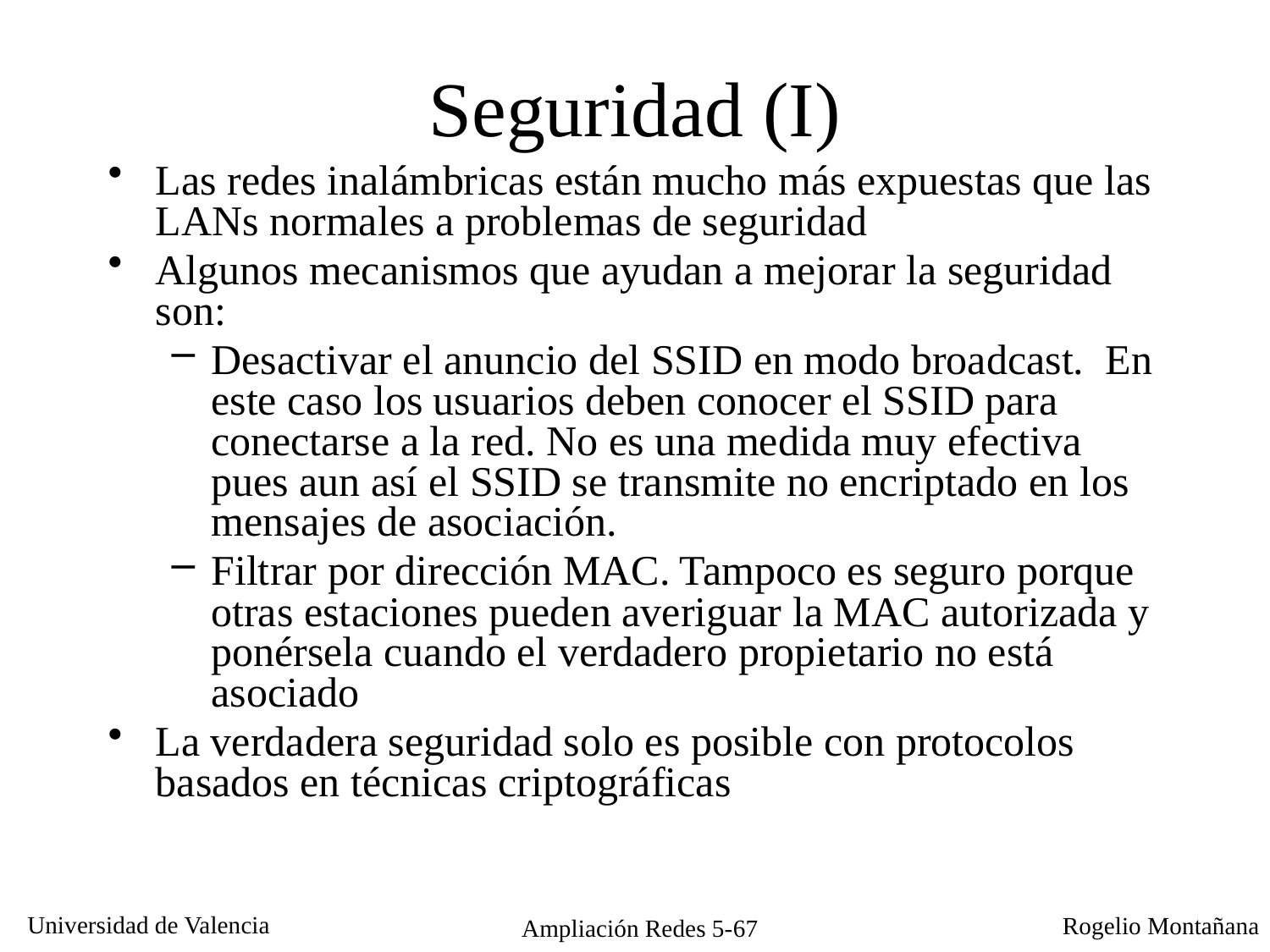

# Seguridad (I)
Las redes inalámbricas están mucho más expuestas que las LANs normales a problemas de seguridad
Algunos mecanismos que ayudan a mejorar la seguridad son:
Desactivar el anuncio del SSID en modo broadcast.  En este caso los usuarios deben conocer el SSID para conectarse a la red. No es una medida muy efectiva pues aun así el SSID se transmite no encriptado en los mensajes de asociación.
Filtrar por dirección MAC. Tampoco es seguro porque otras estaciones pueden averiguar la MAC autorizada y ponérsela cuando el verdadero propietario no está asociado
La verdadera seguridad solo es posible con protocolos basados en técnicas criptográficas
Ampliación Redes 5-67